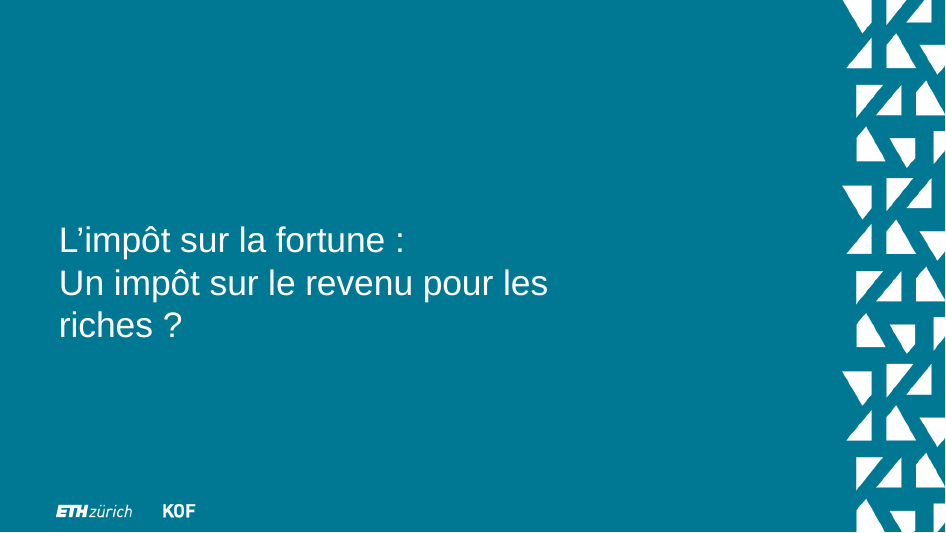

L’impôt sur la fortune :
Un impôt sur le revenu pour les riches ?